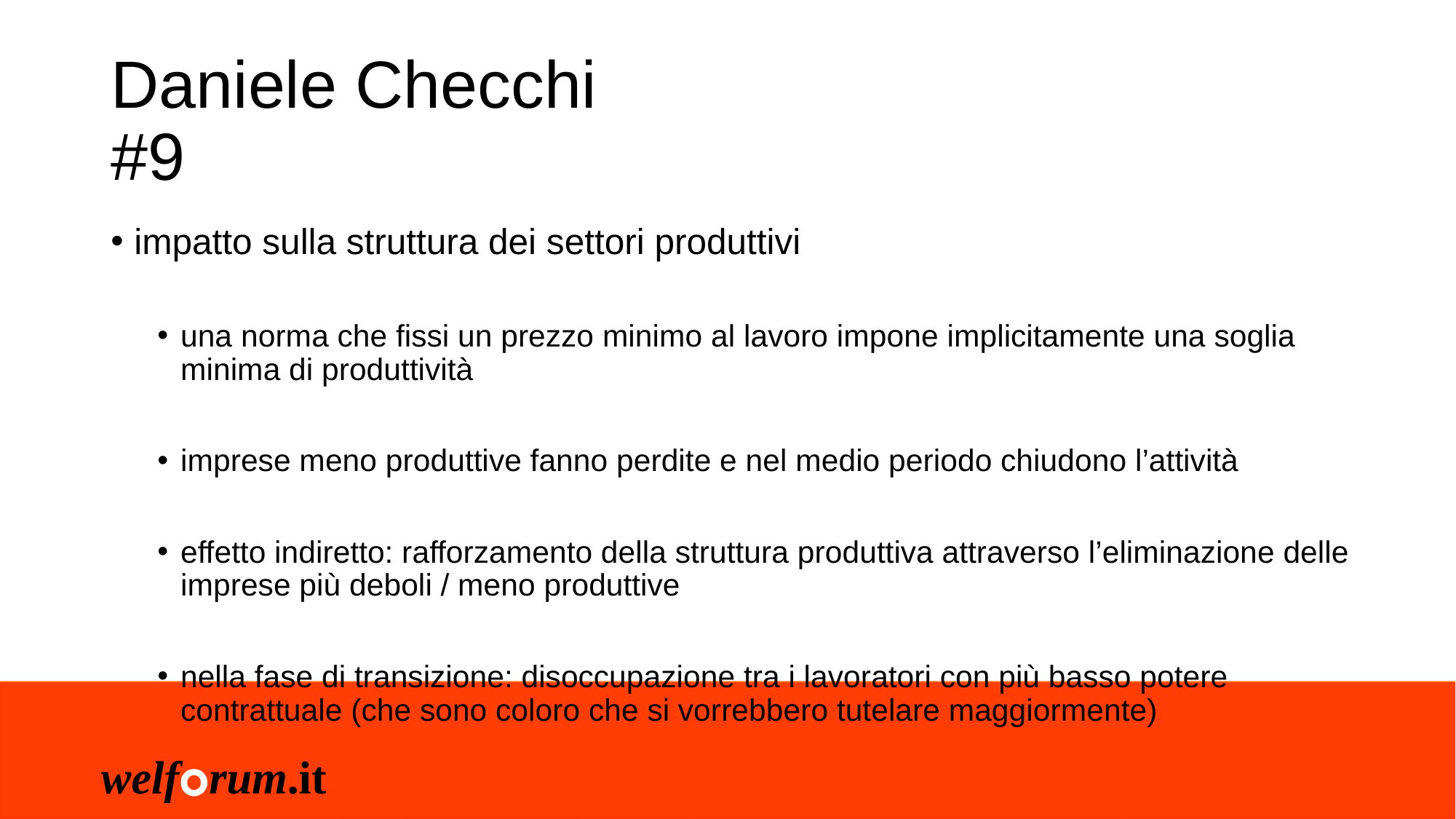

# Daniele Checchi #9
impatto sulla struttura dei settori produttivi

una norma che fissi un prezzo minimo al lavoro impone implicitamente una soglia minima di produttività

imprese meno produttive fanno perdite e nel medio periodo chiudono l’attività

effetto indiretto: rafforzamento della struttura produttiva attraverso l’eliminazione delle imprese più deboli / meno produttive

nella fase di transizione: disoccupazione tra i lavoratori con più basso potere contrattuale (che sono coloro che si vorrebbero tutelare maggiormente)